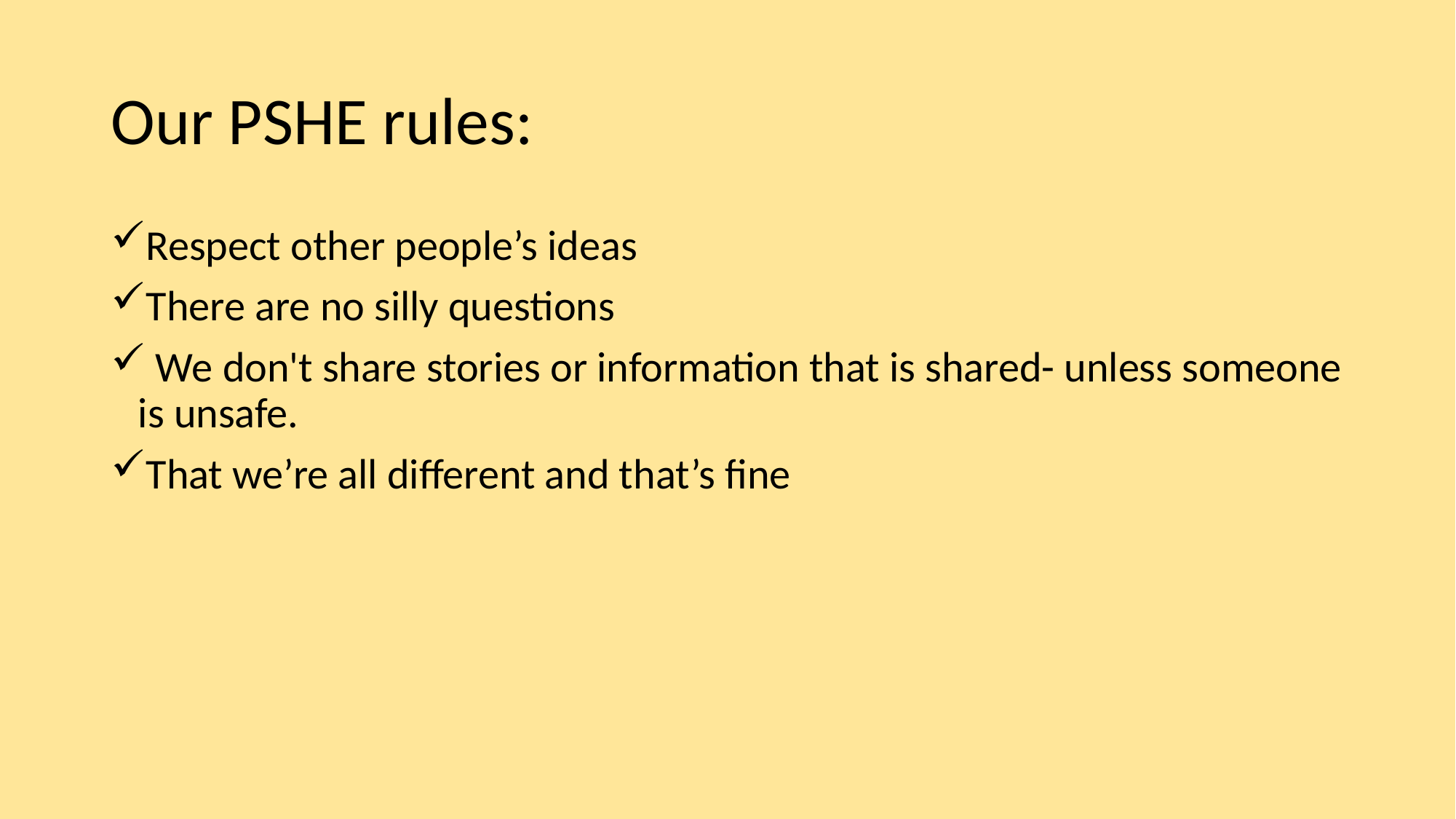

# Our PSHE rules:
Respect other people’s ideas
There are no silly questions
 We don't share stories or information that is shared- unless someone is unsafe.
That we’re all different and that’s fine